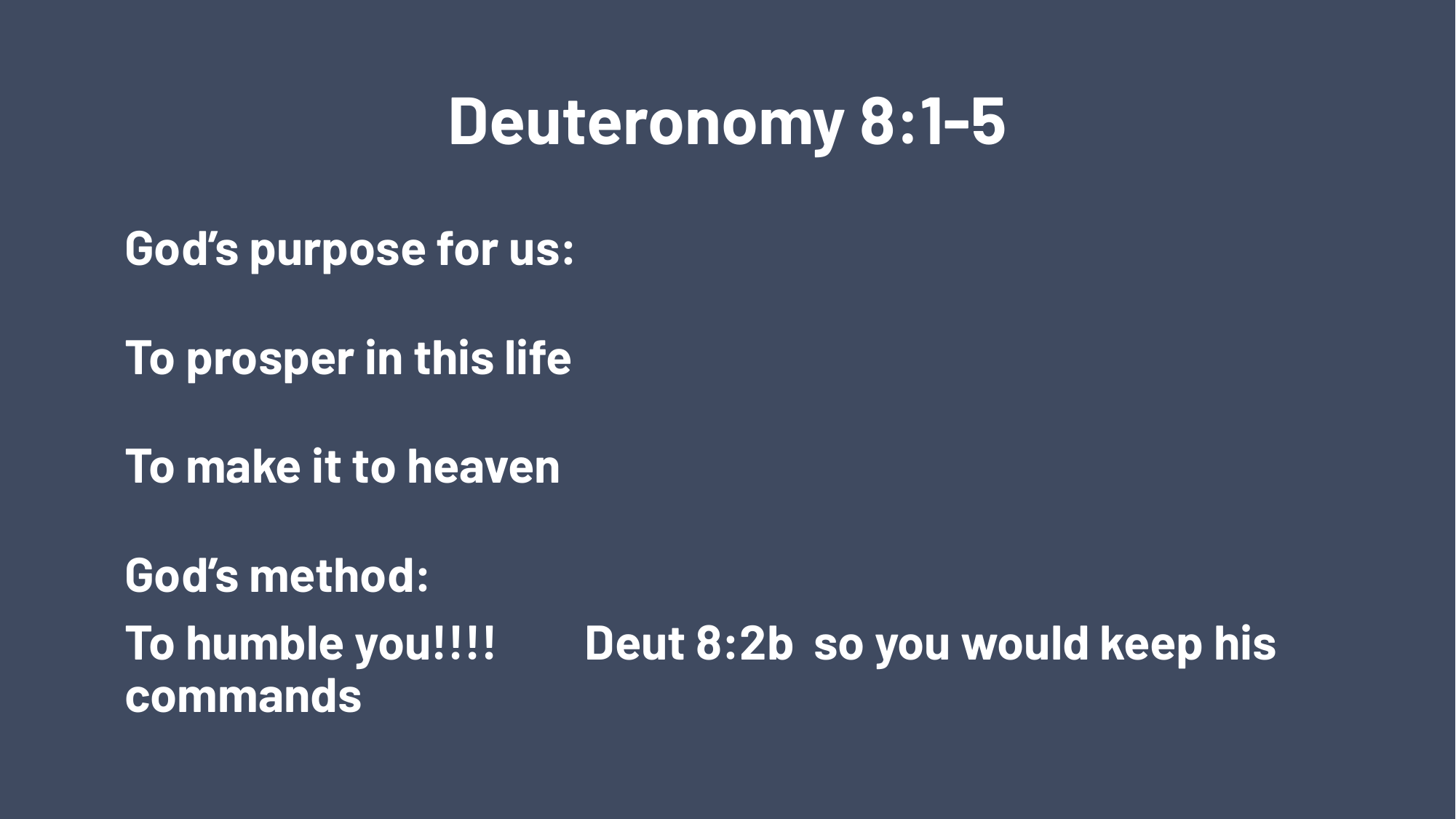

# Deuteronomy 8:1-5
God’s purpose for us:

To prosper in this life

To make it to heaven

God’s method:
To humble you!!!!         Deut 8:2b  so you would keep his commands